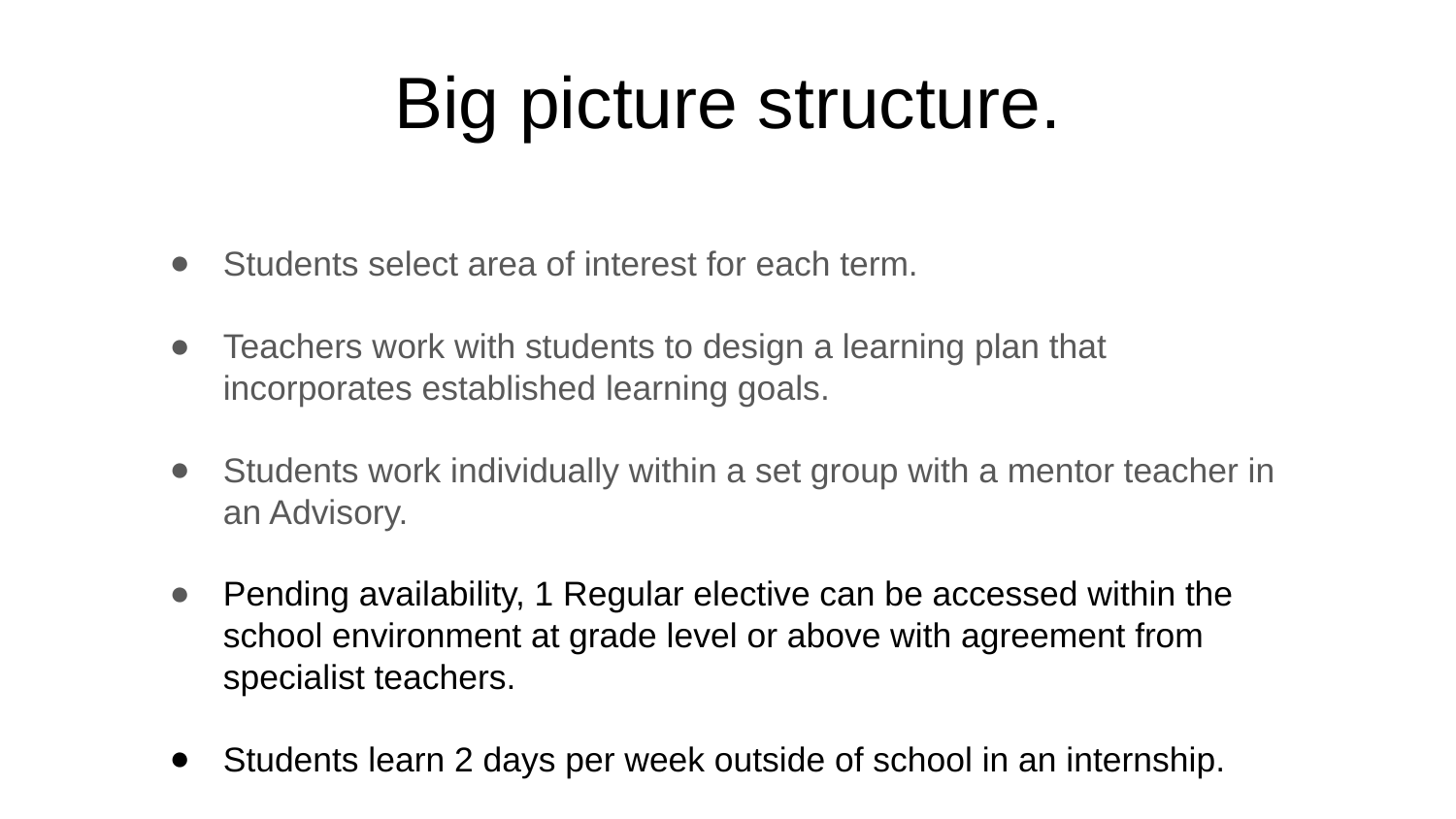

# Big picture structure.
Students select area of interest for each term.

Teachers work with students to design a learning plan that incorporates established learning goals.

Students work individually within a set group with a mentor teacher in an Advisory.

Pending availability, 1 Regular elective can be accessed within the school environment at grade level or above with agreement from specialist teachers.

Students learn 2 days per week outside of school in an internship.